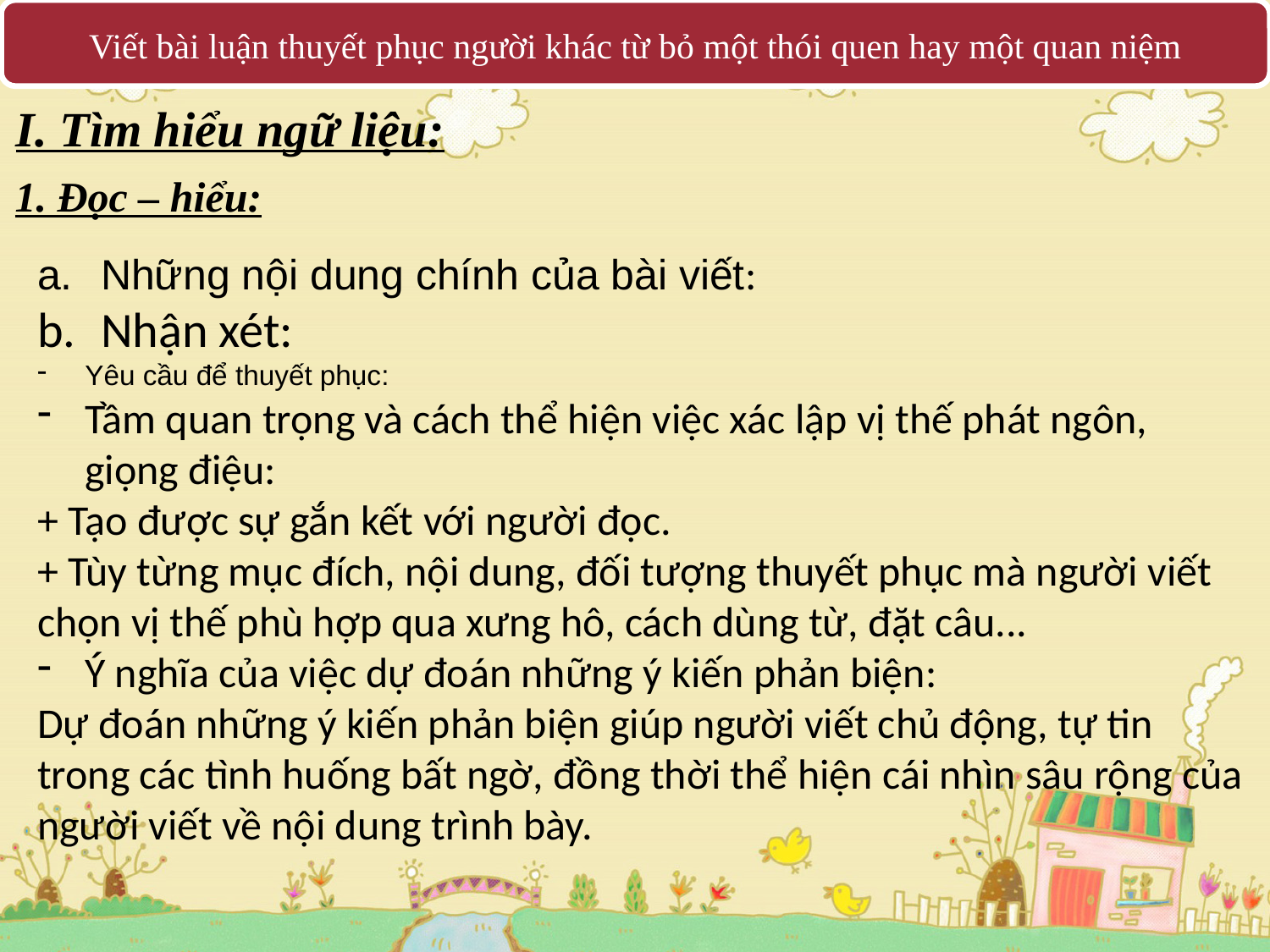

Viết bài luận thuyết phục người khác từ bỏ một thói quen hay một quan niệm
I. Tìm hiểu ngữ liệu:
1. Đọc – hiểu:
Những nội dung chính của bài viết:
Nhận xét:
Yêu cầu để thuyết phục:
Tầm quan trọng và cách thể hiện việc xác lập vị thế phát ngôn, giọng điệu:
+ Tạo được sự gắn kết với người đọc.
+ Tùy từng mục đích, nội dung, đối tượng thuyết phục mà người viết chọn vị thế phù hợp qua xưng hô, cách dùng từ, đặt câu...
Ý nghĩa của việc dự đoán những ý kiến phản biện:
Dự đoán những ý kiến phản biện giúp người viết chủ động, tự tin trong các tình huống bất ngờ, đồng thời thể hiện cái nhìn sâu rộng của người viết về nội dung trình bày.